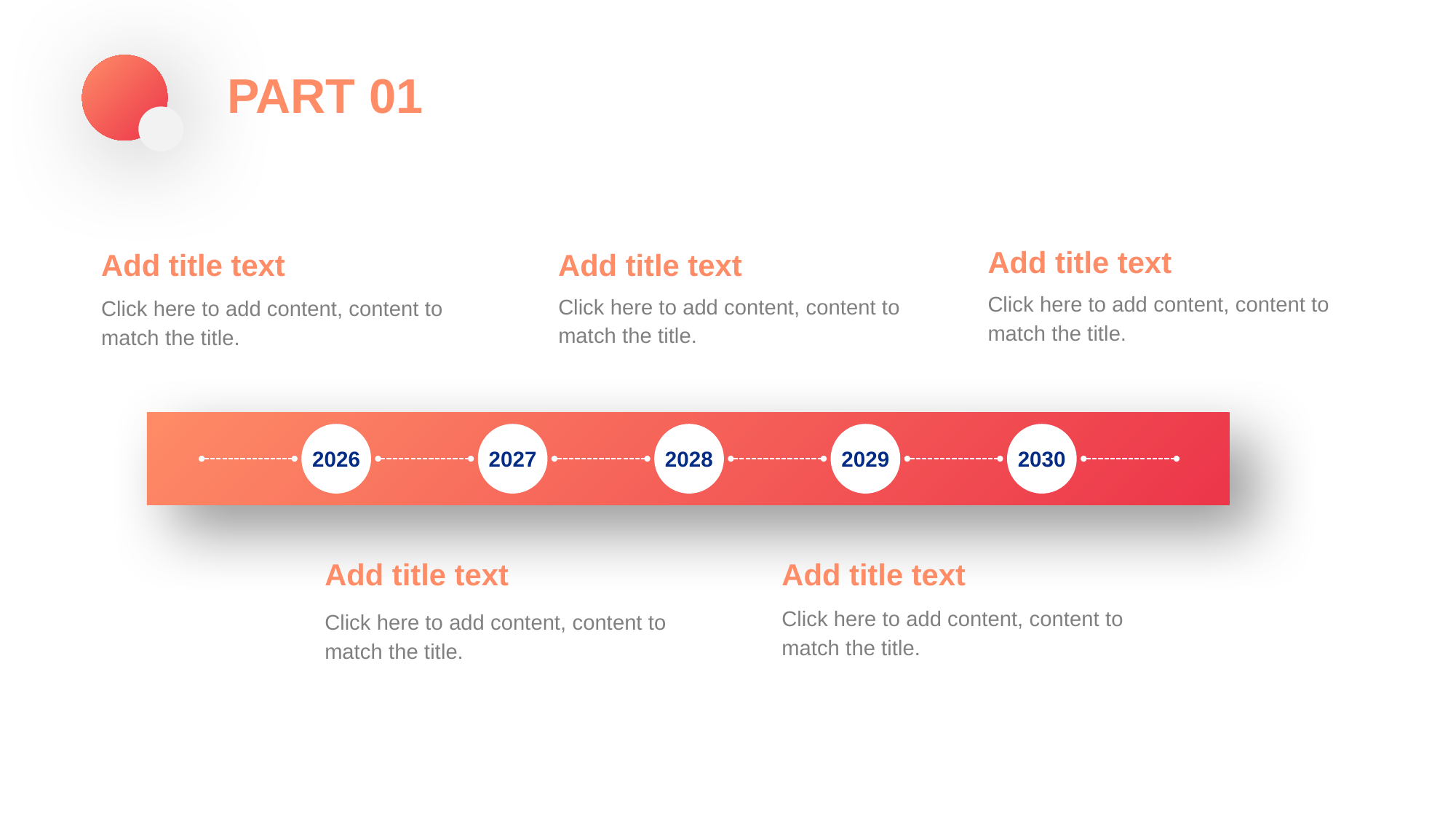

PART 01
Add title text
Click here to add content, content to match the title.
Add title text
Click here to add content, content to match the title.
Add title text
Click here to add content, content to match the title.

2026
2027
2028
2029
2030
Add title text
Click here to add content, content to match the title.
Add title text
Click here to add content, content to match the title.